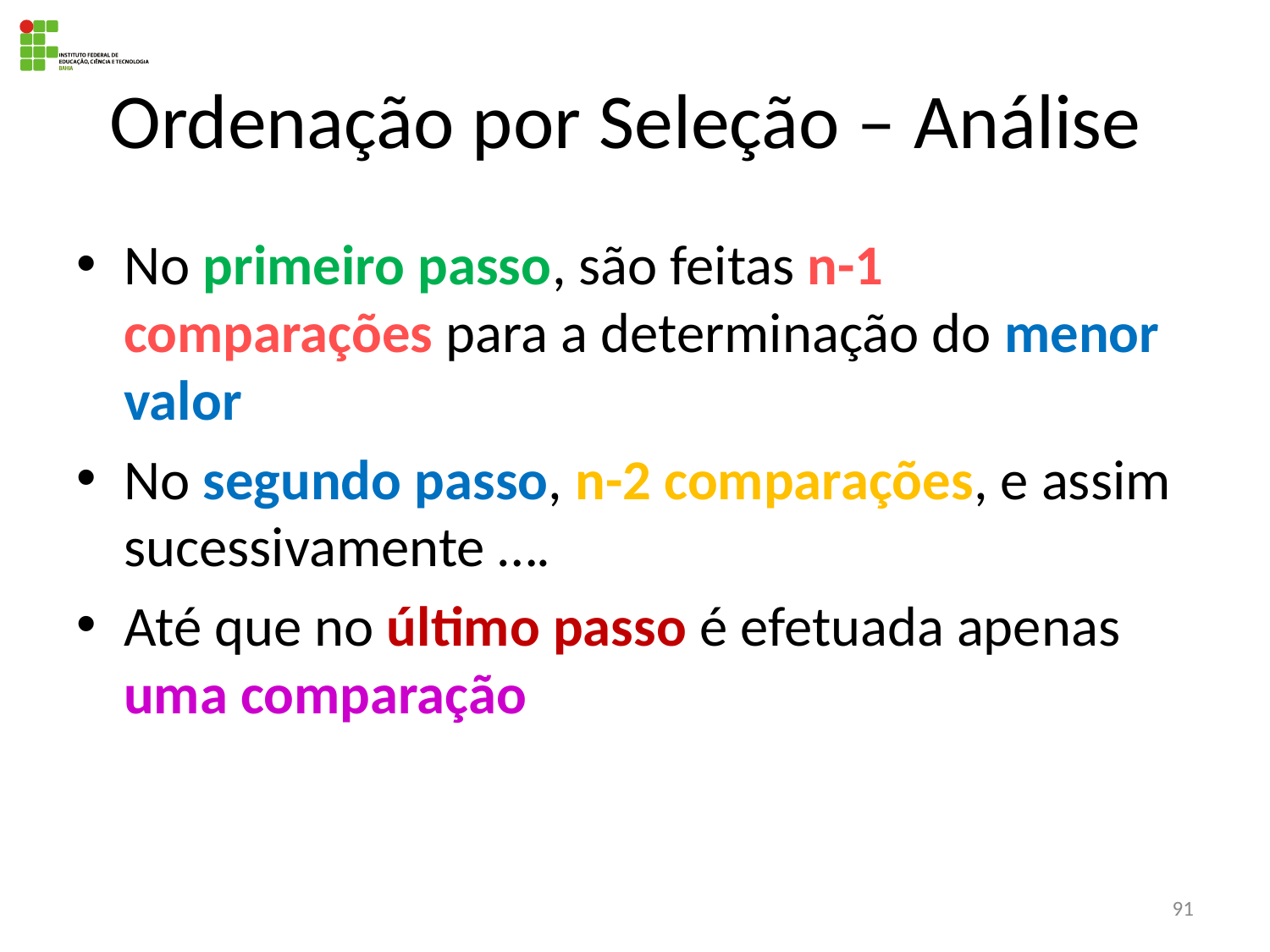

# Ordenação por Seleção – Análise
No primeiro passo, são feitas n-1 comparações para a determinação do menor valor
No segundo passo, n-2 comparações, e assim sucessivamente ….
Até que no último passo é efetuada apenas uma comparação
91